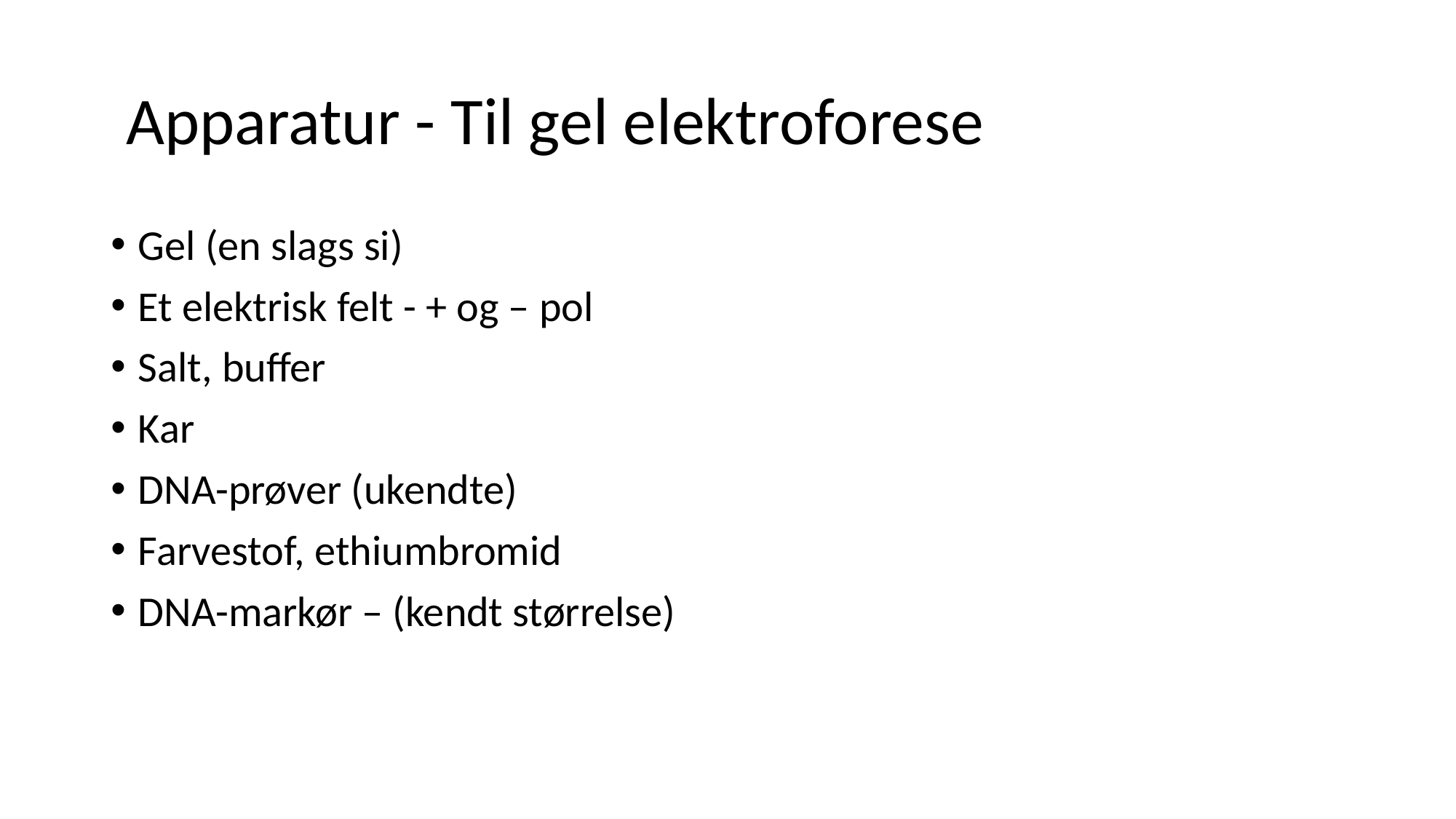

# Apparatur - Til gel elektroforese
Gel (en slags si)
Et elektrisk felt - + og – pol
Salt, buffer
Kar
DNA-prøver (ukendte)
Farvestof, ethiumbromid
DNA-markør – (kendt størrelse)